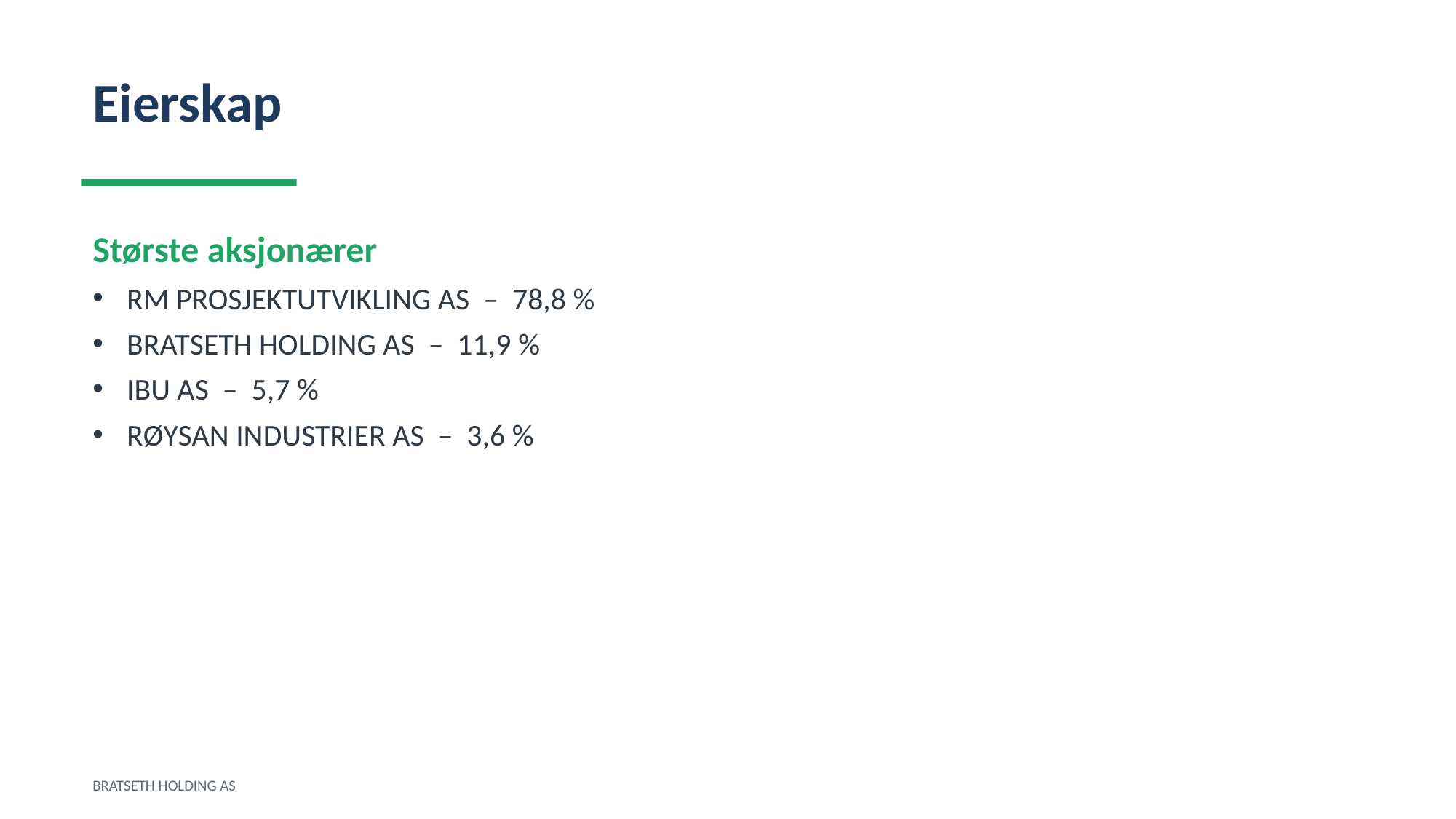

Eierskap

Største aksjonærer
RM PROSJEKTUTVIKLING AS  –  78,8 %
BRATSETH HOLDING AS  –  11,9 %
IBU AS  –  5,7 %
RØYSAN INDUSTRIER AS  –  3,6 %
BRATSETH HOLDING AS